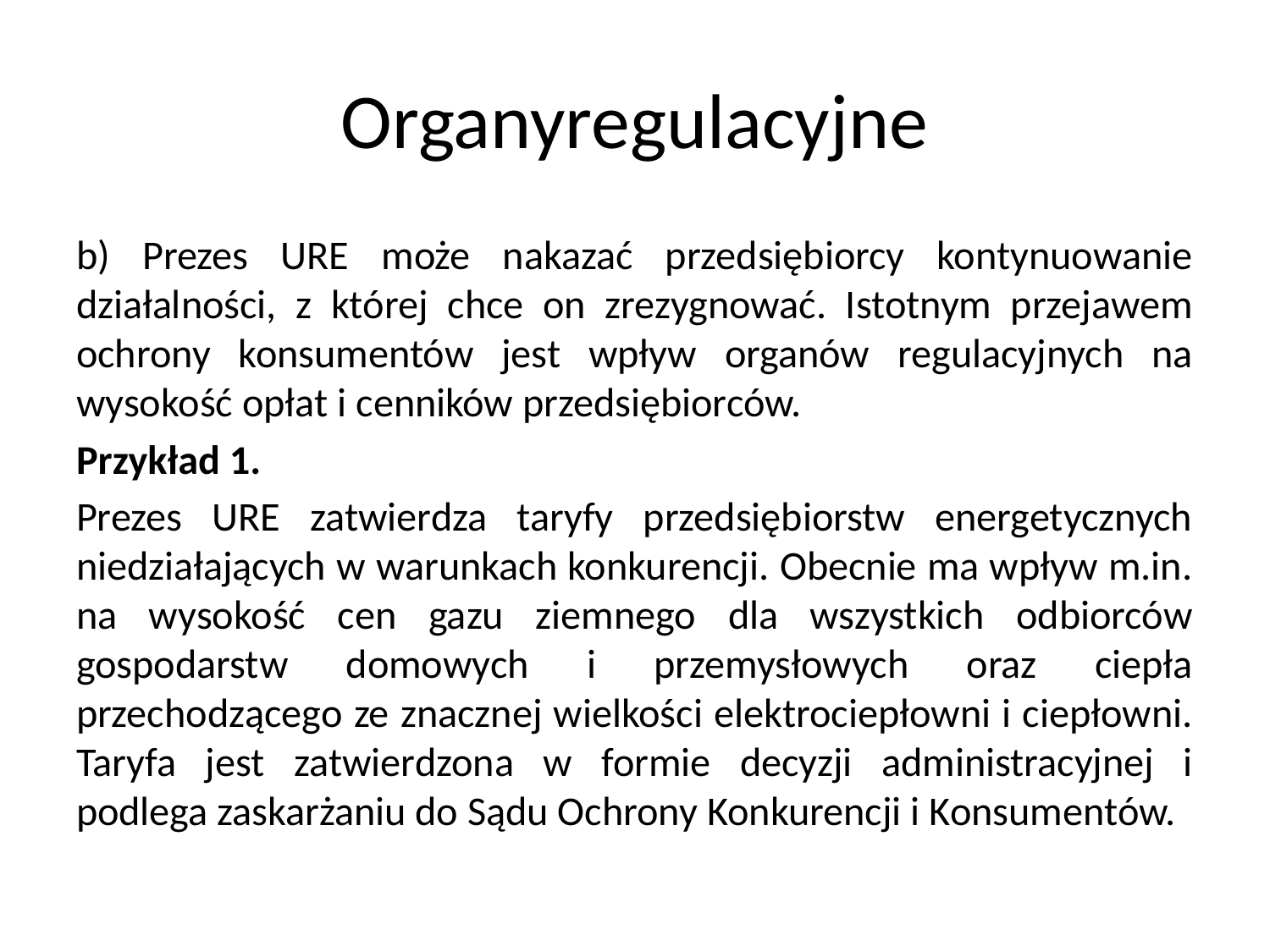

# Organyregulacyjne
b) Prezes URE może nakazać przedsiębiorcy kontynuowanie działalności, z której chce on zrezygnować. Istotnym przejawem ochrony konsumentów jest wpływ organów regulacyjnych na wysokość opłat i cenników przedsiębiorców.
Przykład 1.
Prezes URE zatwierdza taryfy przedsiębiorstw energetycznych niedziałających w warunkach konkurencji. Obecnie ma wpływ m.in. na wysokość cen gazu ziemnego dla wszystkich odbiorców gospodarstw domowych i przemysłowych oraz ciepła przechodzącego ze znacznej wielkości elektrociepłowni i ciepłowni. Taryfa jest zatwierdzona w formie decyzji administracyjnej i podlega zaskarżaniu do Sądu Ochrony Konkurencji i Konsumentów.